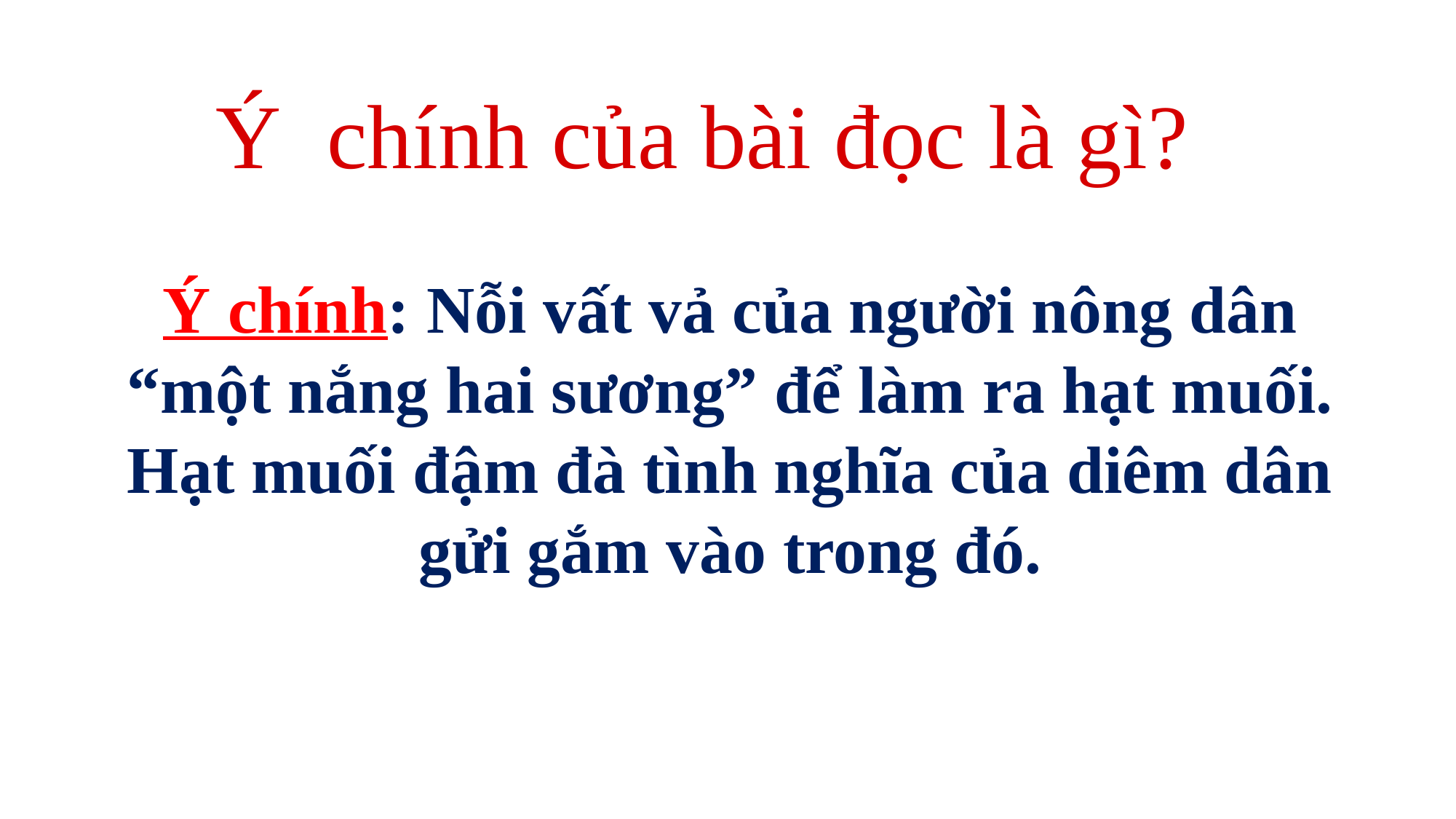

Ý  chính của bài đọc là gì?
Ý chính: Nỗi vất vả của người nông dân “một nắng hai sương” để làm ra hạt muối. Hạt muối đậm đà tình nghĩa của diêm dân gửi gắm vào trong đó.